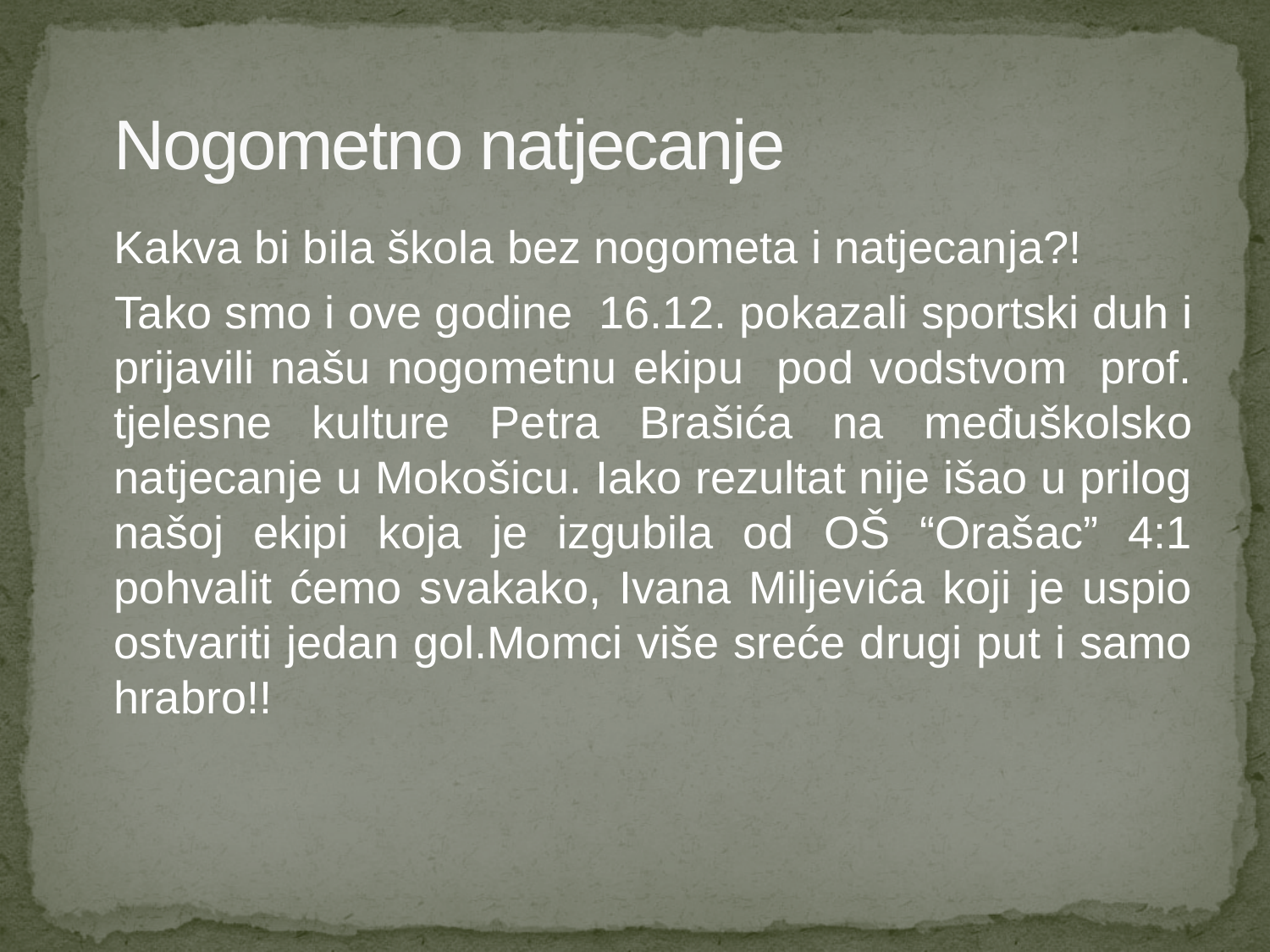

# Nogometno natjecanje
   Kakva bi bila škola bez nogometa i natjecanja?!
   Tako smo i ove godine  16.12. pokazali sportski duh i prijavili našu nogometnu ekipu  pod vodstvom  prof. tjelesne kulture Petra Brašića na međuškolsko natjecanje u Mokošicu. Iako rezultat nije išao u prilog našoj ekipi koja je izgubila od OŠ “Orašac” 4:1 pohvalit ćemo svakako, Ivana Miljevića koji je uspio ostvariti jedan gol.Momci više sreće drugi put i samo hrabro!!